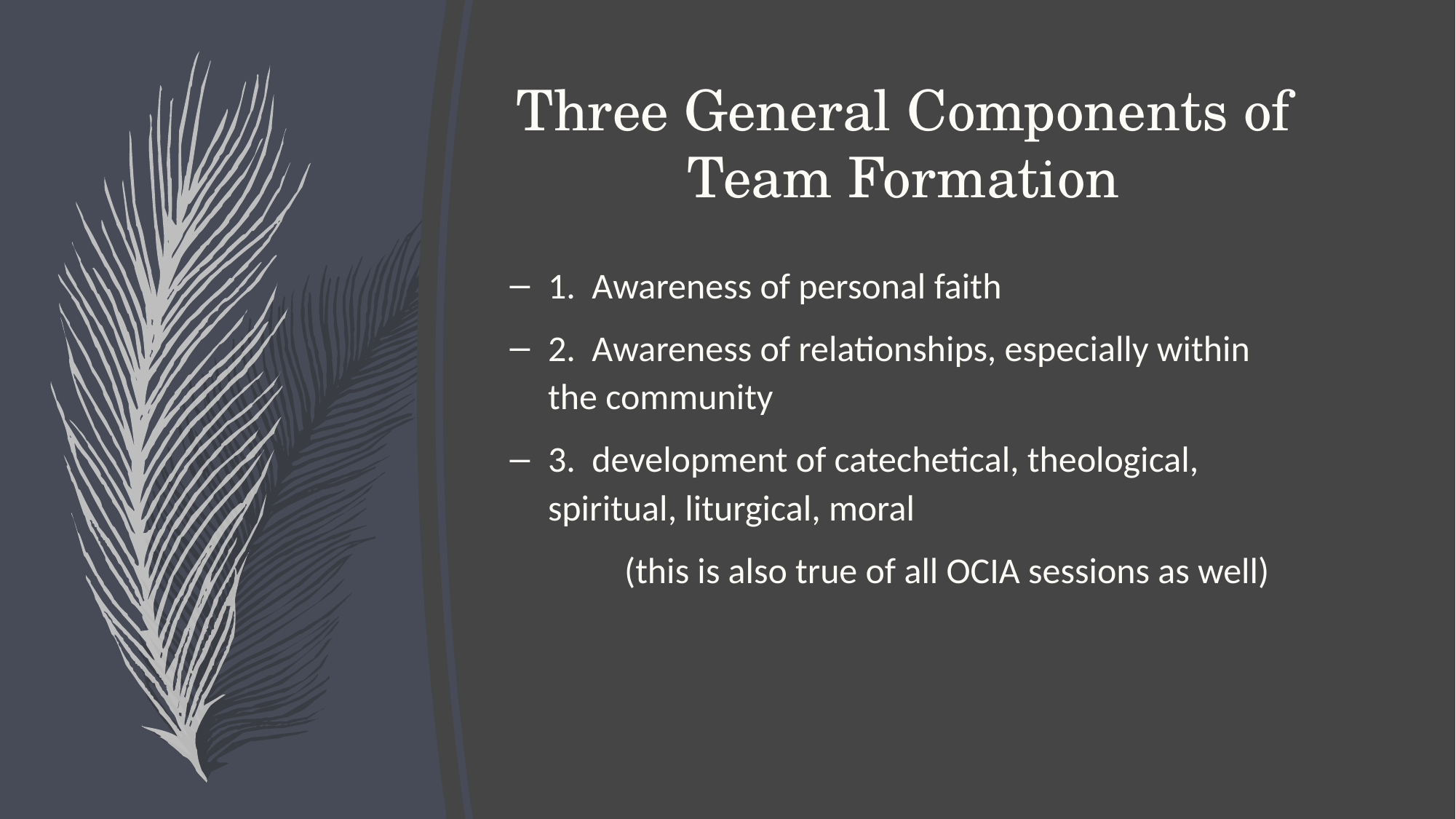

# Three General Components of Team Formation

1.  Awareness of personal faith
2.  Awareness of relationships, especially within the community
3.  development of catechetical, theological, spiritual, liturgical, moral
              (this is also true of all OCIA sessions as well)